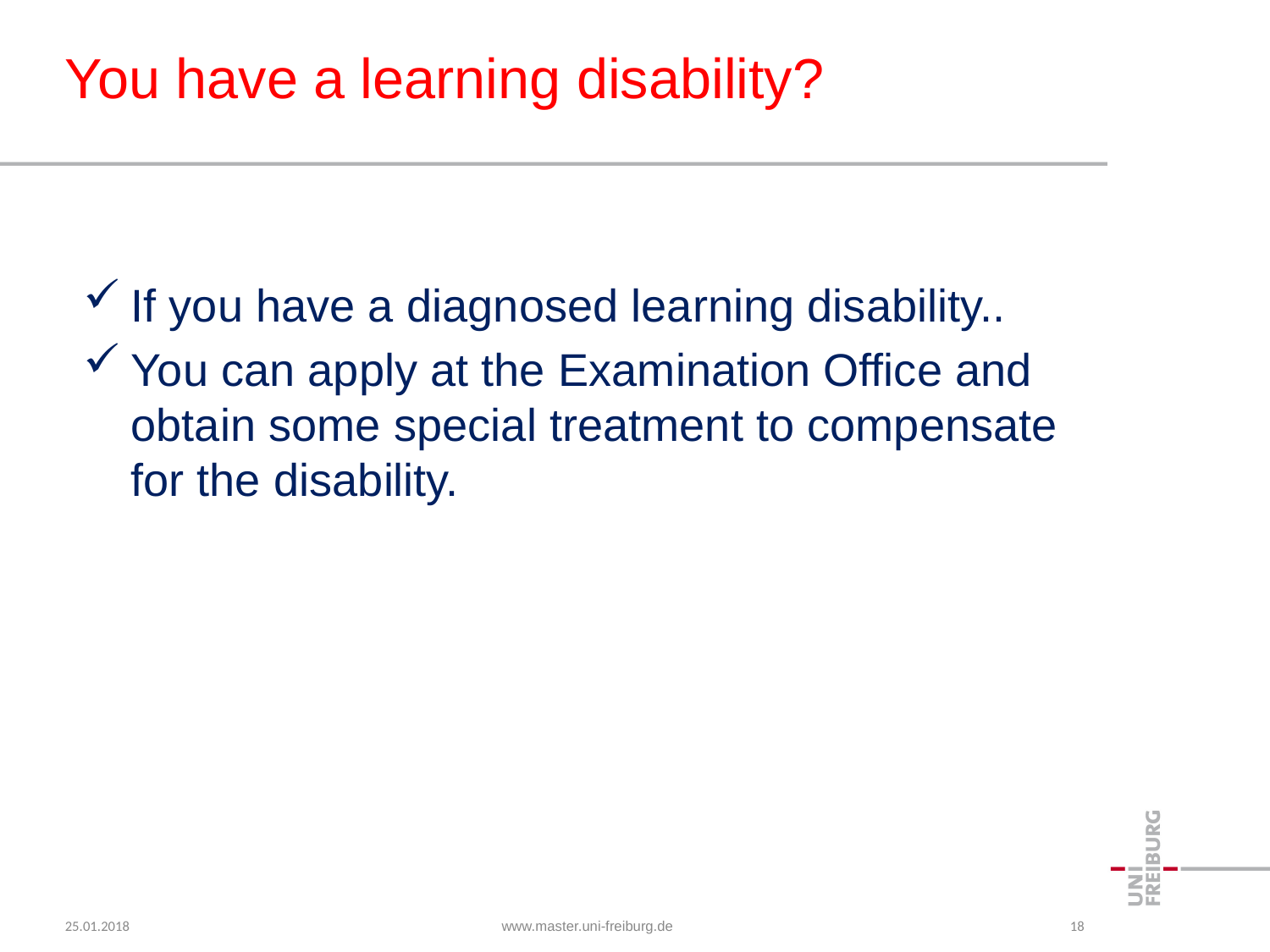

# You have a learning disability?

If you have a diagnosed learning disability..
You can apply at the Examination Office and obtain some special treatment to compensate for the disability.
25.01.2018
www.master.uni-freiburg.de
18